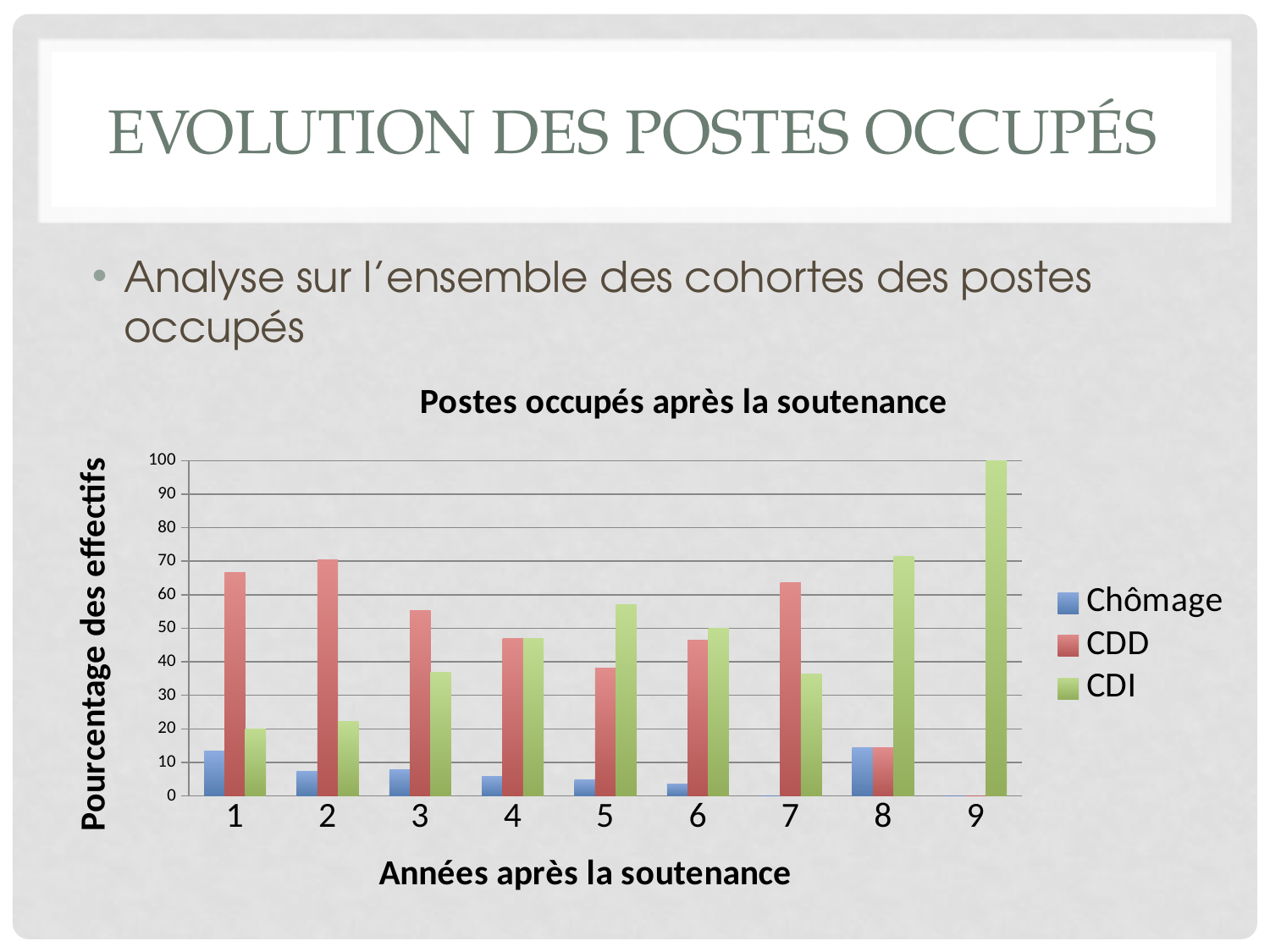

# Evolution des postes occupés
Analyse sur l’ensemble des cohortes des postes occupés

### Chart: Postes occupés après la soutenance

| Category |  |  |  |
|---|---|---|---|